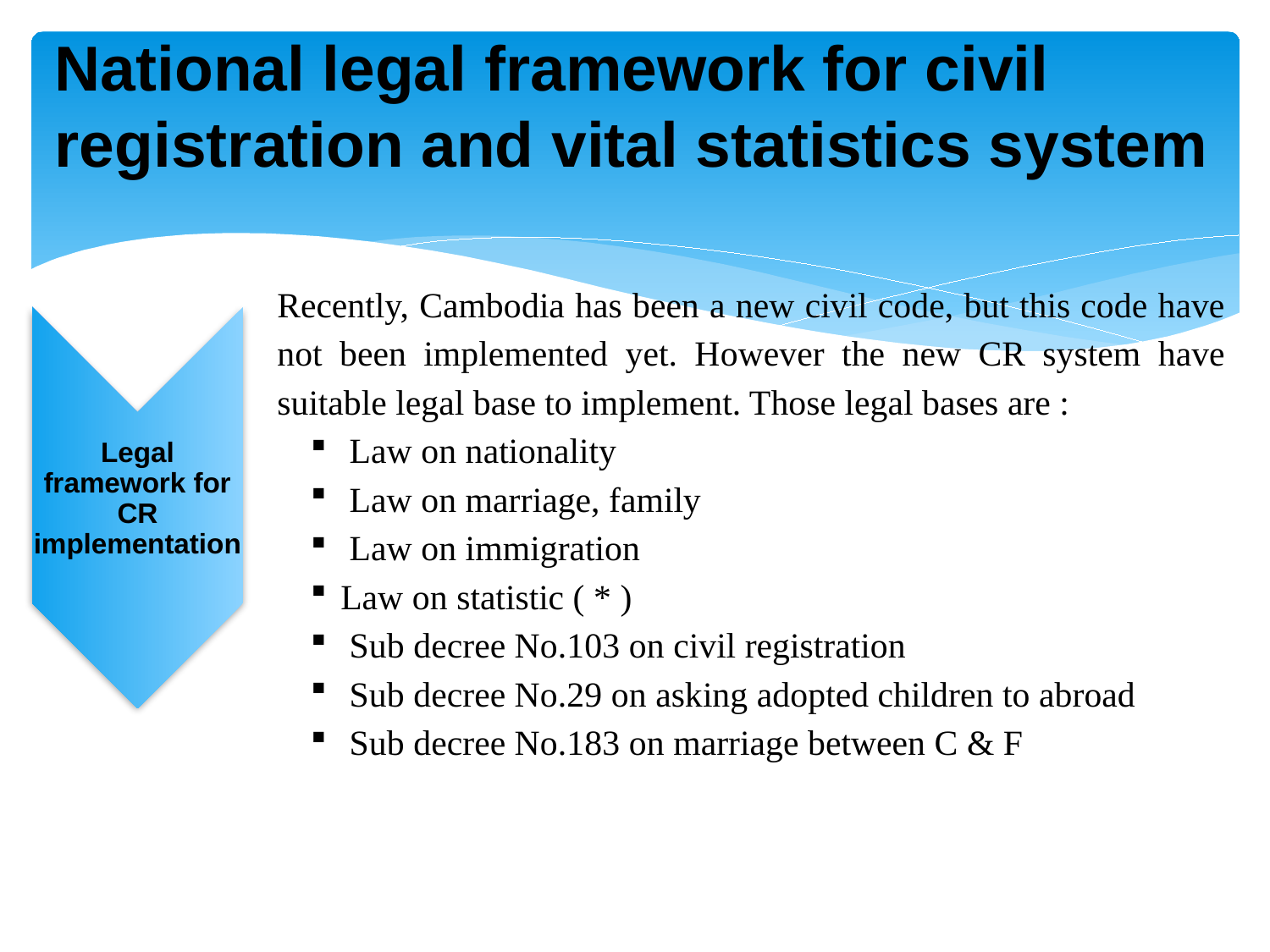

National legal framework for civil registration and vital statistics system
Recently, Cambodia has been a new civil code, but this code have not been implemented yet. However the new CR system have suitable legal base to implement. Those legal bases are :
 Law on nationality
 Law on marriage, family
 Law on immigration
Law on statistic ( * )
 Sub decree No.103 on civil registration
 Sub decree No.29 on asking adopted children to abroad
 Sub decree No.183 on marriage between C & F

Legal framework for CR implementation
Challenges…